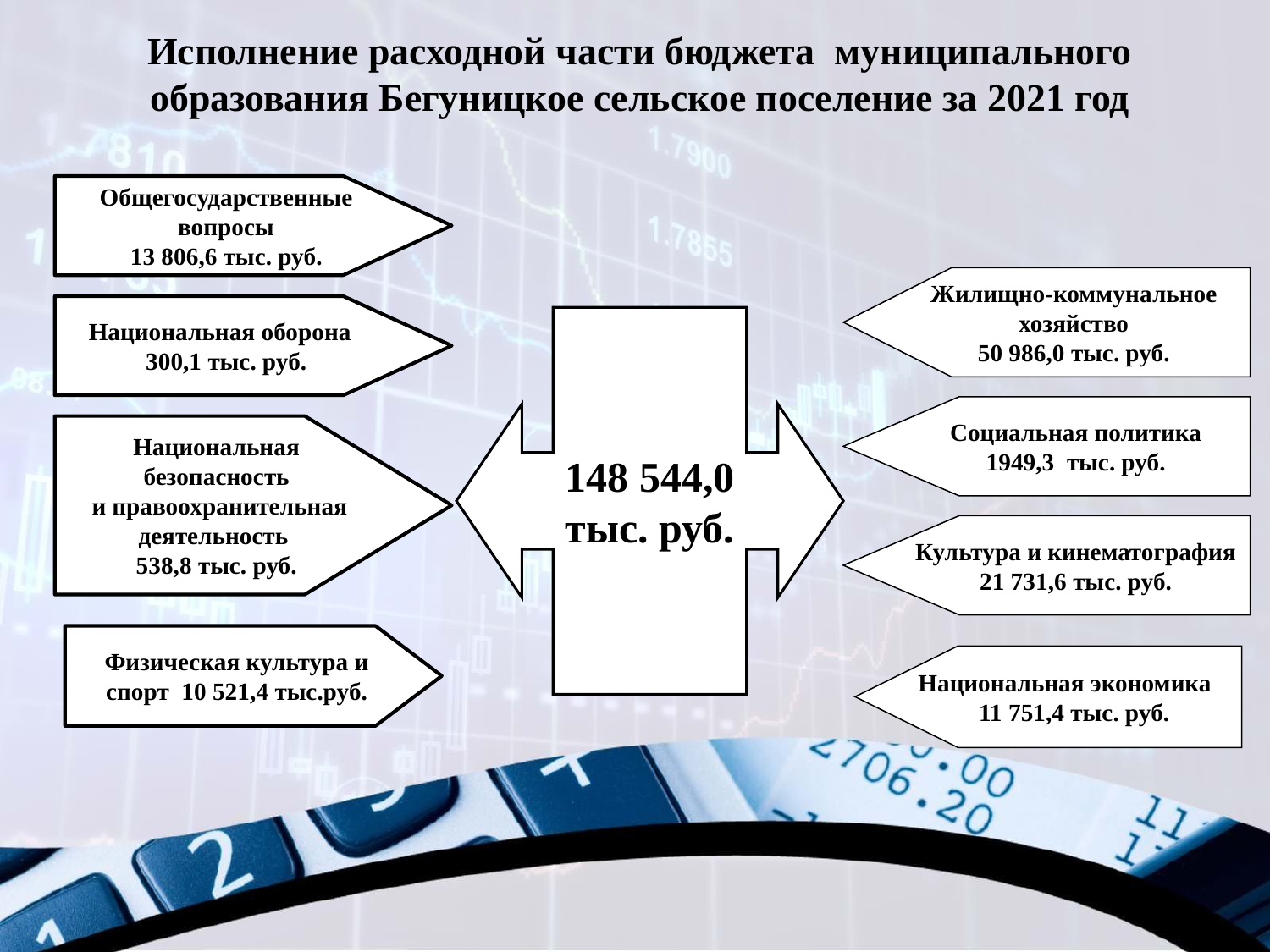

Исполнение расходной части бюджета  муниципального образования Бегуницкое сельское поселение за 2021 год
Общегосударственные вопросы
13 806,6 тыс. руб.
Жилищно-коммунальное хозяйство
50 986,0 тыс. руб.
Национальная оборона
300,1 тыс. руб.
148 544,0
тыс. руб.
Социальная политика
1949,3  тыс. руб.
Национальная безопасность
 и правоохранительная деятельность
538,8 тыс. руб.
Культура и кинематография
21 731,6 тыс. руб.
Физическая культура и спорт  10 521,4 тыс.руб.
Национальная экономика
11 751,4 тыс. руб.